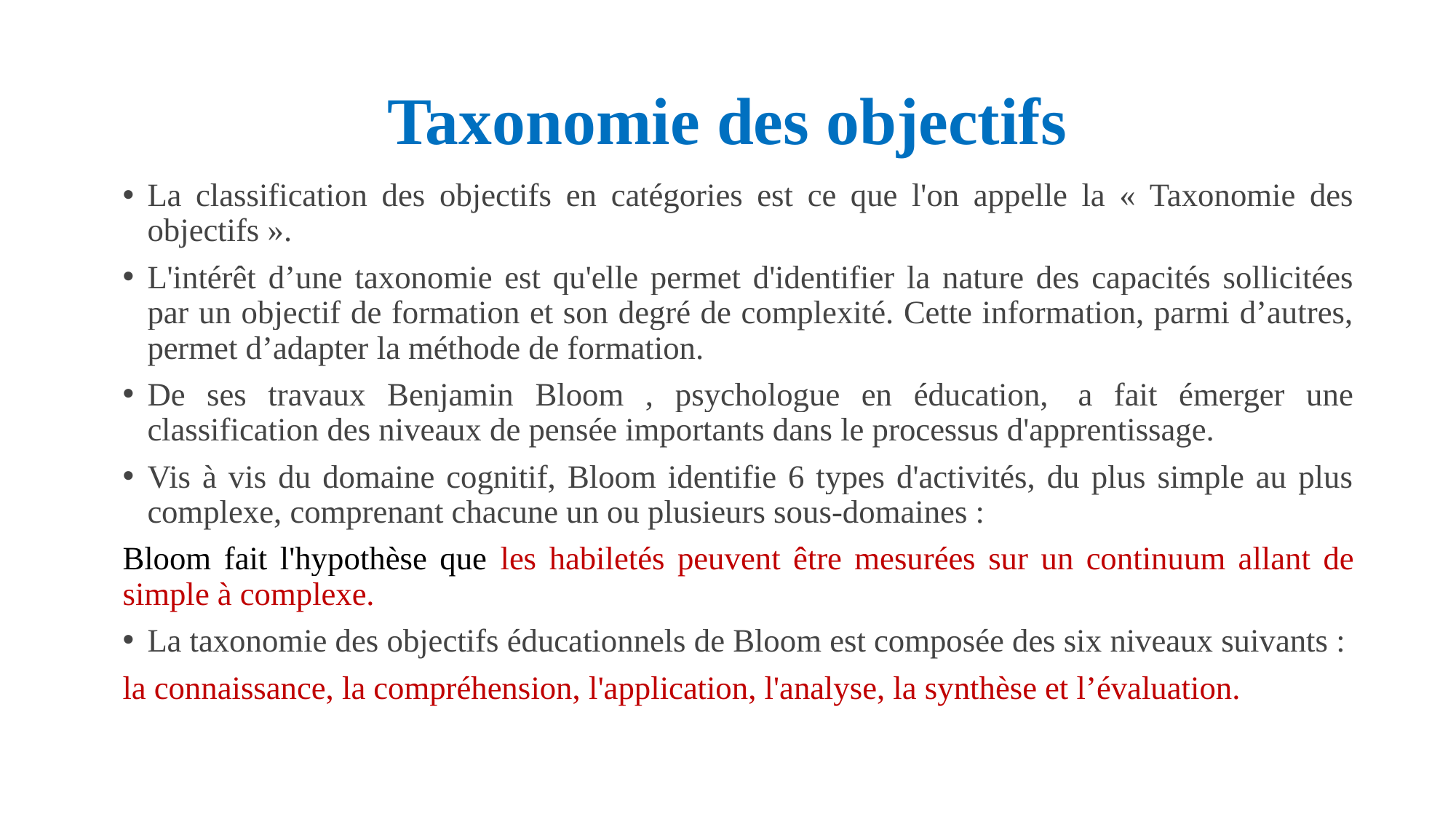

# Taxonomie des objectifs
La classification des objectifs en catégories est ce que l'on appelle la « Taxonomie des objectifs ».
L'intérêt d’une taxonomie est qu'elle permet d'identifier la nature des capacités sollicitées par un objectif de formation et son degré de complexité. Cette information, parmi d’autres, permet d’adapter la méthode de formation.
De ses travaux Benjamin Bloom , psychologue en éducation,  a fait émerger une classification des niveaux de pensée importants dans le processus d'apprentissage.
Vis à vis du domaine cognitif, Bloom identifie 6 types d'activités, du plus simple au plus complexe, comprenant chacune un ou plusieurs sous-domaines :
Bloom fait l'hypothèse que les habiletés peuvent être mesurées sur un continuum allant de simple à complexe.
La taxonomie des objectifs éducationnels de Bloom est composée des six niveaux suivants :
la connaissance, la compréhension, l'application, l'analyse, la synthèse et l’évaluation.